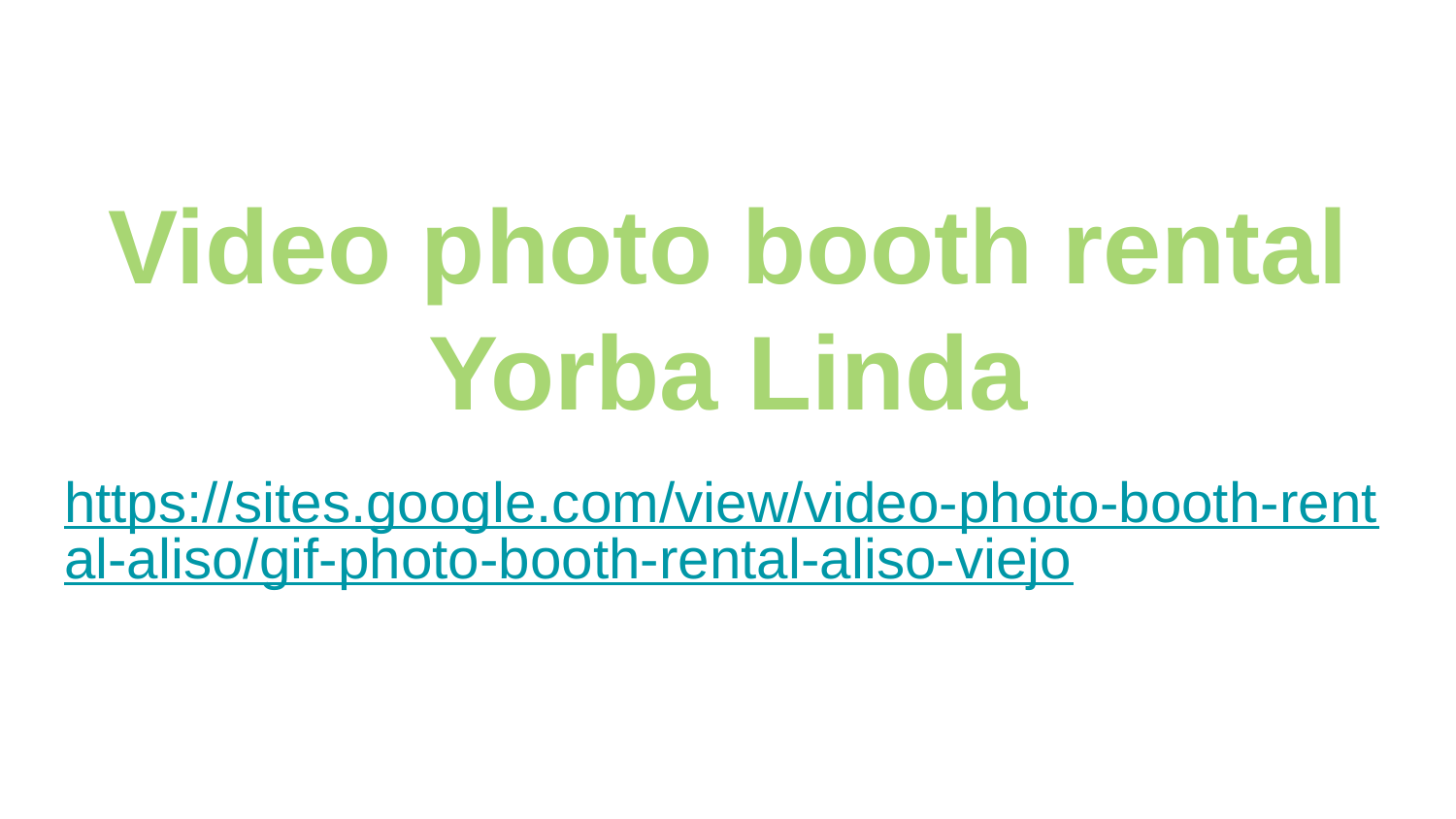

# Video photo booth rental Yorba Linda
https://sites.google.com/view/video-photo-booth-rental-aliso/gif-photo-booth-rental-aliso-viejo